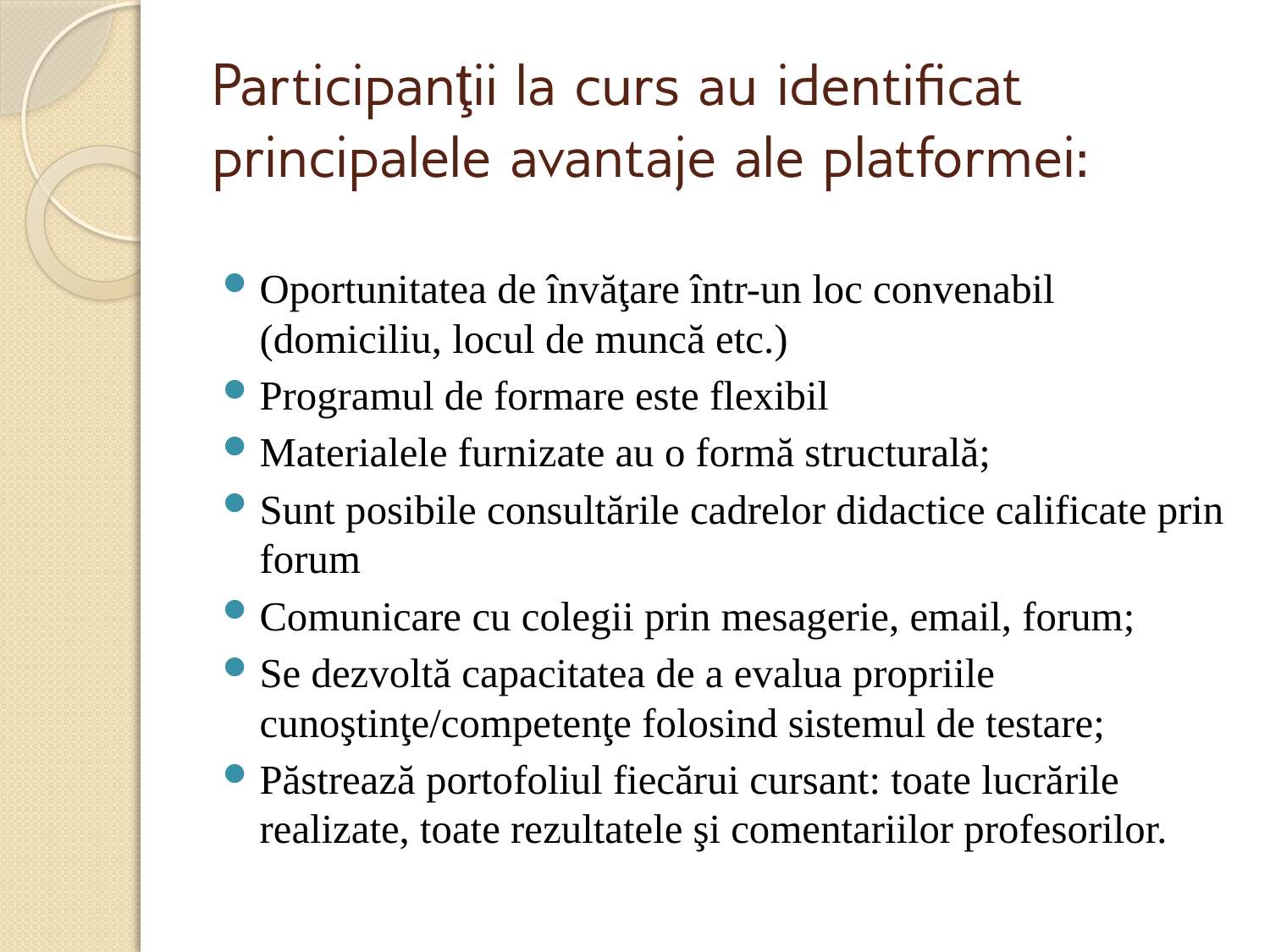

# Participanţii la curs au identificat principalele avantaje ale platformei:
Oportunitatea de învăţare într-un loc convenabil (domiciliu, locul de muncă etc.)
Programul de formare este flexibil
Materialele furnizate au o formă structurală;
Sunt posibile consultările cadrelor didactice calificate prin forum
Comunicare cu colegii prin mesagerie, email, forum;
Se dezvoltă capacitatea de a evalua propriile cunoştinţe/competenţe folosind sistemul de testare;
Păstrează portofoliul fiecărui cursant: toate lucrările realizate, toate rezultatele şi comentariilor profesorilor.